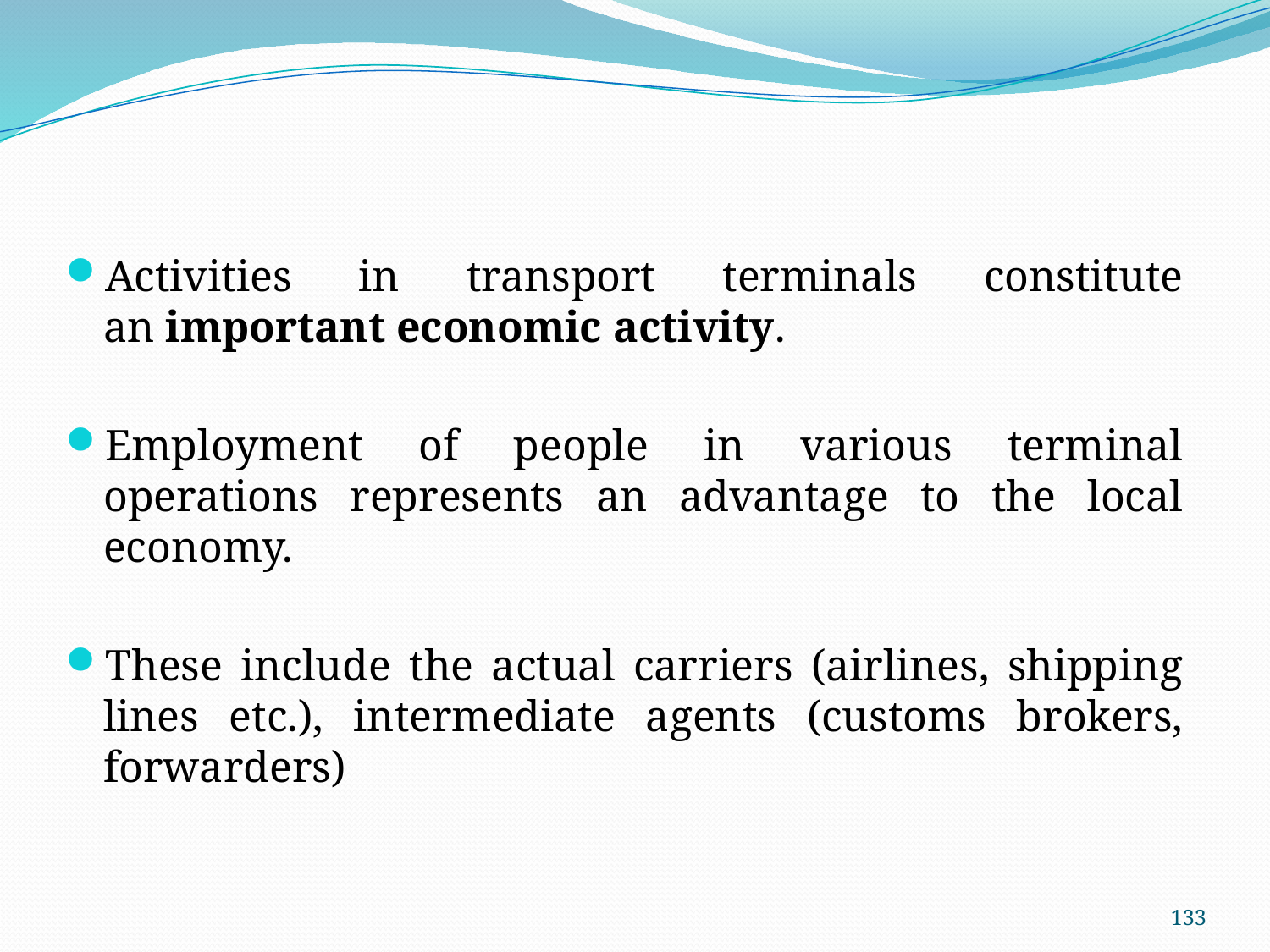

#
Activities in transport terminals constitute an important economic activity.

Employment of people in various terminal operations represents an advantage to the local economy.

These include the actual carriers (airlines, shipping lines etc.), intermediate agents (customs brokers, forwarders)
133